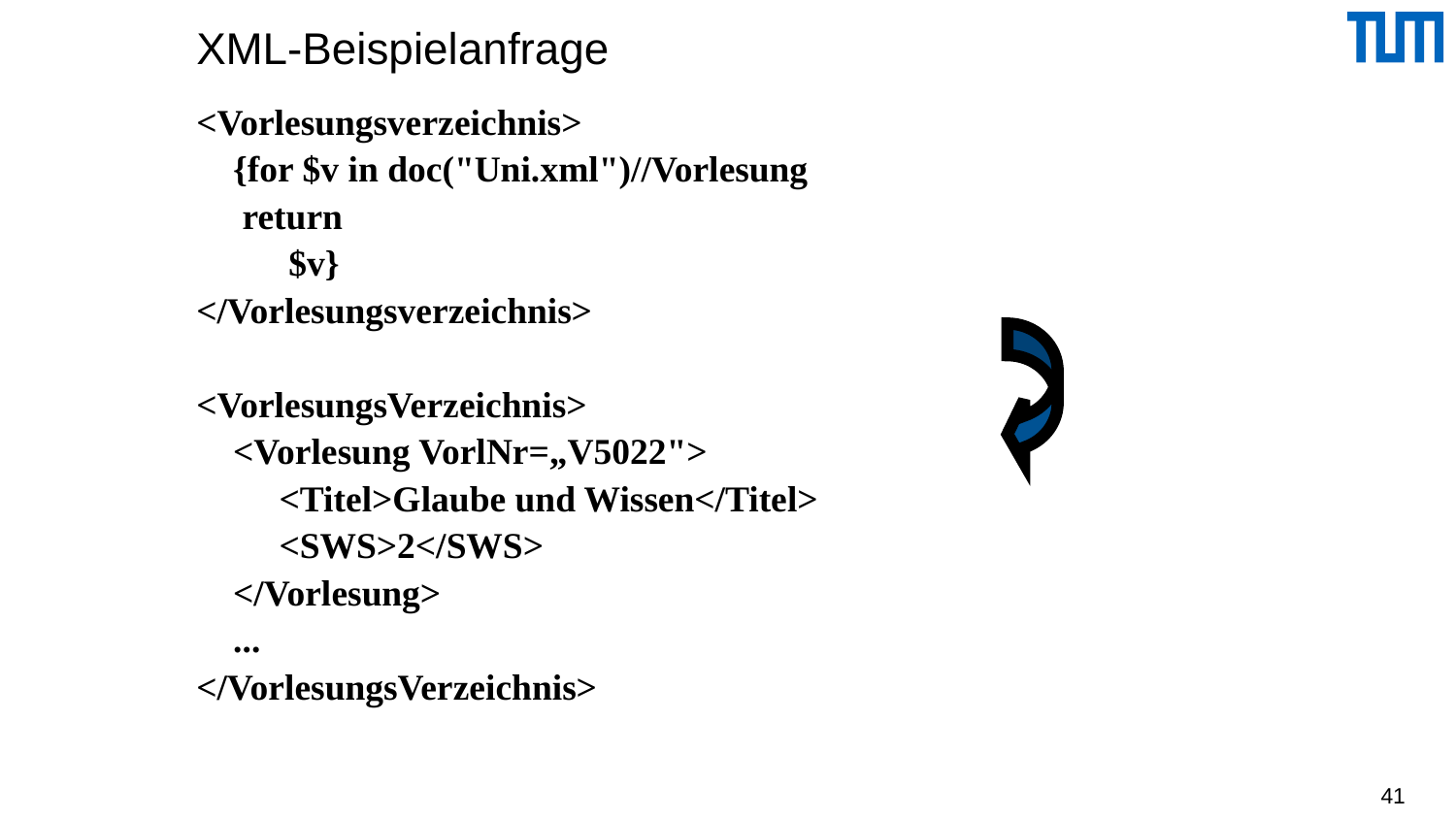

# XML-Beispielanfrage
<Vorlesungsverzeichnis>
    {for $v in doc("Uni.xml")//Vorlesung
     return
          $v}
</Vorlesungsverzeichnis>

<VorlesungsVerzeichnis>
    <Vorlesung VorlNr=„V5022">
         <Titel>Glaube und Wissen</Titel>
         <SWS>2</SWS>
    </Vorlesung>
    ...
</VorlesungsVerzeichnis>

41